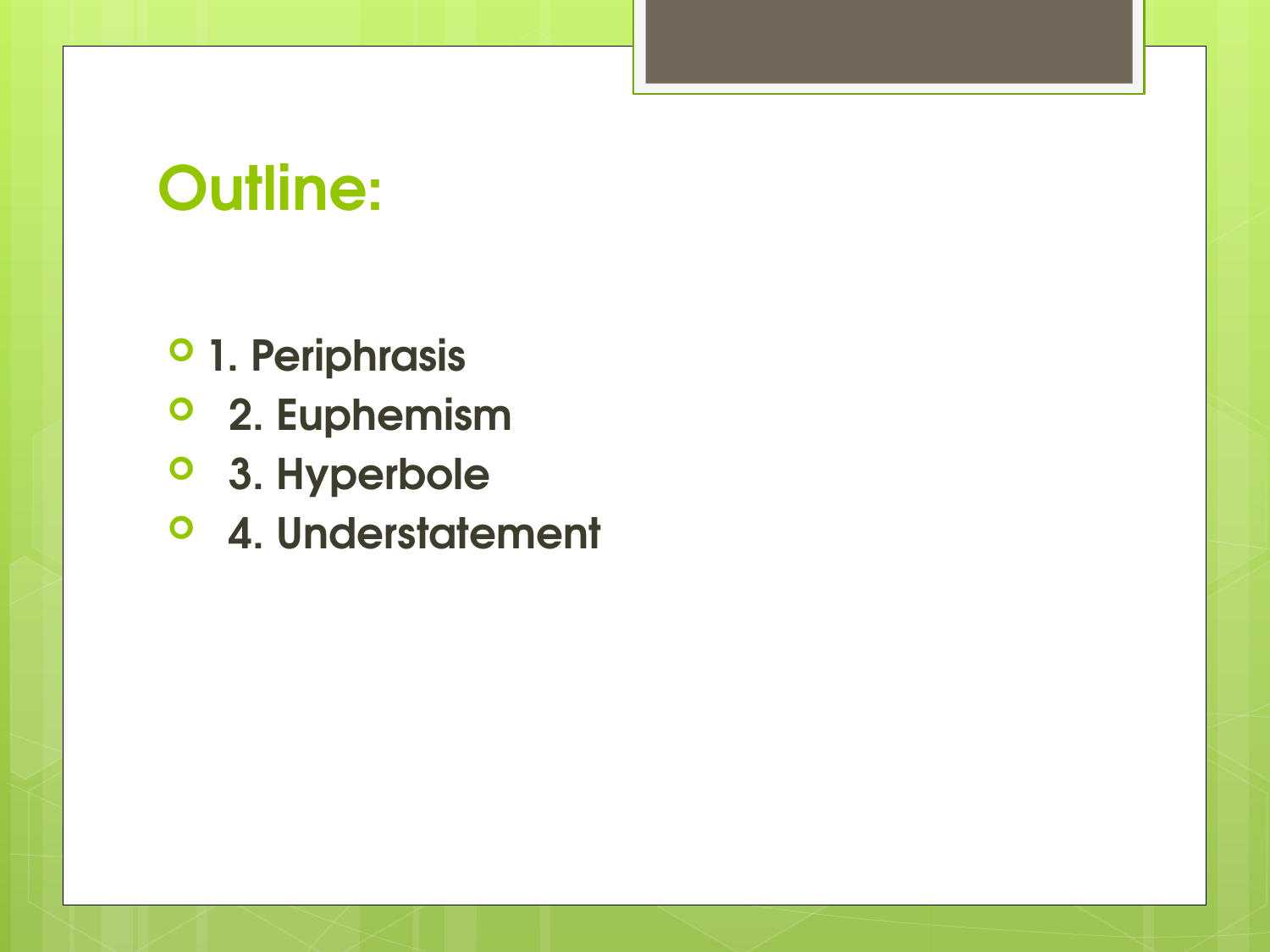

# Outline:
1. Periphrasis
  2. Euphemism
  3. Hyperbole
  4. Understatement